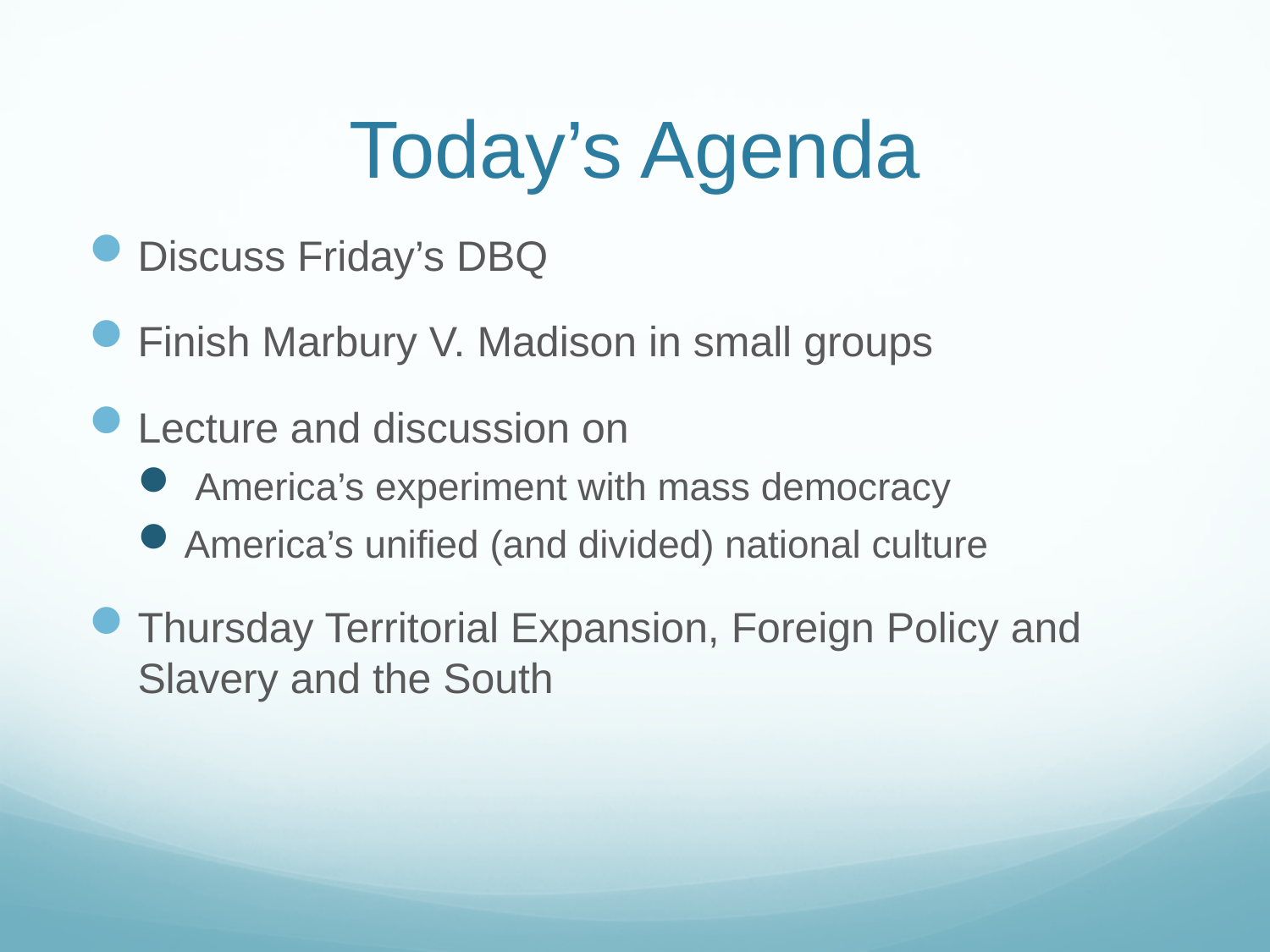

# Today’s Agenda
Discuss Friday’s DBQ
Finish Marbury V. Madison in small groups
Lecture and discussion on
 America’s experiment with mass democracy
America’s unified (and divided) national culture
Thursday Territorial Expansion, Foreign Policy and Slavery and the South